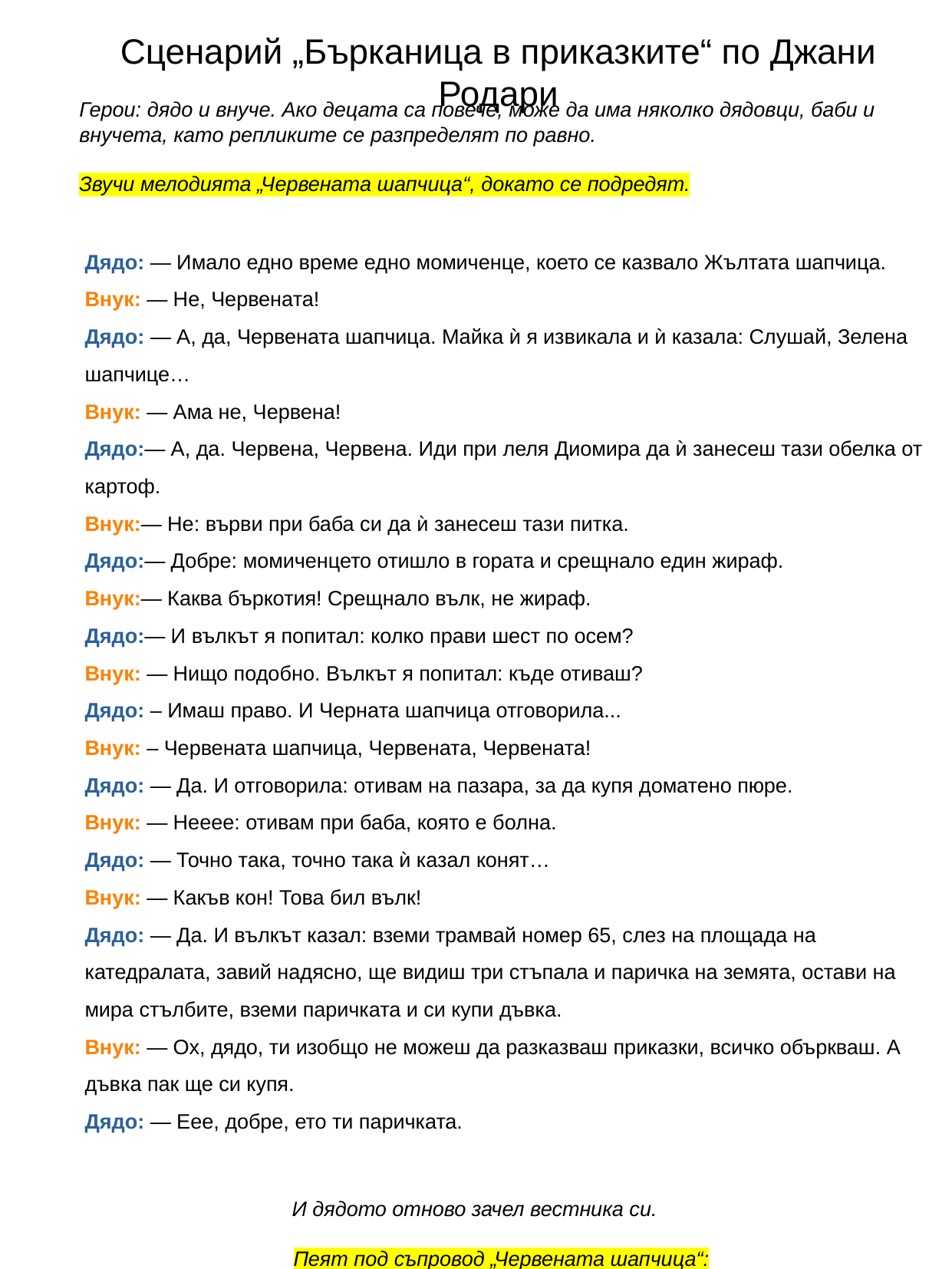

Сценарий „Бърканица в приказките“ по Джани Родари
Герои: дядо и внуче. Ако децата са повече, може да има няколко дядовци, баби и внучета, като репликите се разпределят по равно.

Звучи мелодията „Червената шапчица“, докато се подредят.
Дядо: — Имало едно време едно момиченце, което се казвало Жълтата шапчица.
Внук: — Не, Червената!
Дядо: — А, да, Червената шапчица. Майка ѝ я извикала и ѝ казала: Слушай, Зелена шапчице…
Внук: — Ама не, Червена!
Дядо:— А, да. Червена, Червена. Иди при леля Диомира да ѝ занесеш тази обелка от картоф.
Внук:— Не: върви при баба си да ѝ занесеш тази питка.
Дядо:— Добре: момиченцето отишло в гората и срещнало един жираф.
Внук:— Каква бъркотия! Срещнало вълк, не жираф.
Дядо:— И вълкът я попитал: колко прави шест по осем?
Внук: — Нищо подобно. Вълкът я попитал: къде отиваш?
Дядо: – Имаш право. И Черната шапчица отговорила...
Внук: – Червената шапчица, Червената, Червената!
Дядо: — Да. И отговорила: отивам на пазара, за да купя доматено пюре.
Внук: — Нееее: отивам при баба, която е болна.
Дядо: — Точно така, точно така ѝ казал конят…
Внук: — Какъв кон! Това бил вълк!
Дядо: — Да. И вълкът казал: вземи трамвай номер 65, слез на площада на катедралата, завий надясно, ще видиш три стъпала и паричка на земята, остави на мира стълбите, вземи паричката и си купи дъвка.
Внук: — Ох, дядо, ти изобщо не можеш да разказваш приказки, всичко объркваш. А дъвка пак ще си купя.
Дядо: — Еее, добре, ето ти паричката.

                                    И дядото отново зачел вестника си.

Пеят под съпровод „Червената шапчица“: https://youtu.be/XCJ982N9las?si=_Qp62Vktz_LNmYbh